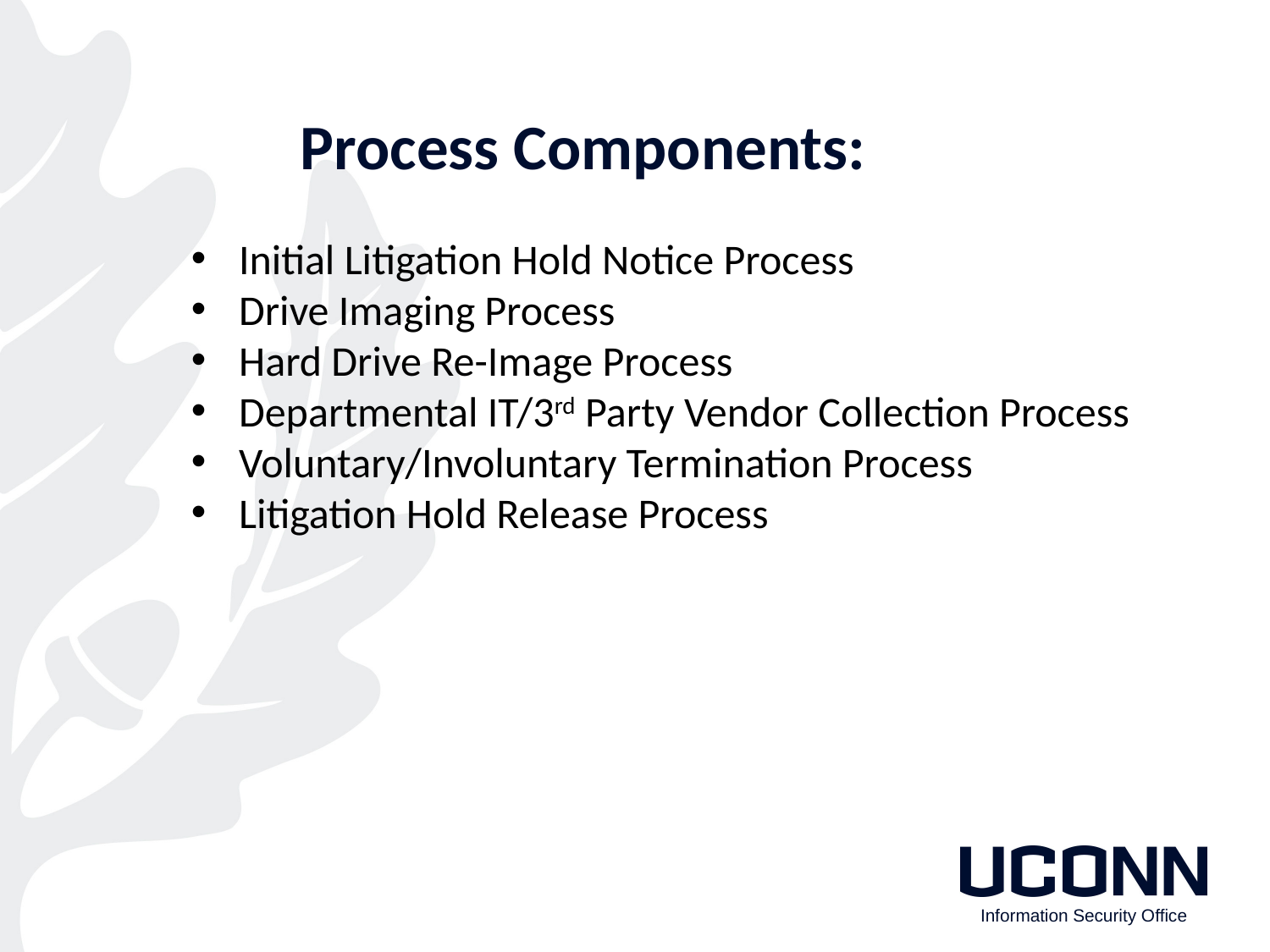

# Process Components:
Initial Litigation Hold Notice Process
Drive Imaging Process
Hard Drive Re-Image Process
Departmental IT/3rd Party Vendor Collection Process
Voluntary/Involuntary Termination Process
Litigation Hold Release Process

Information Security Office